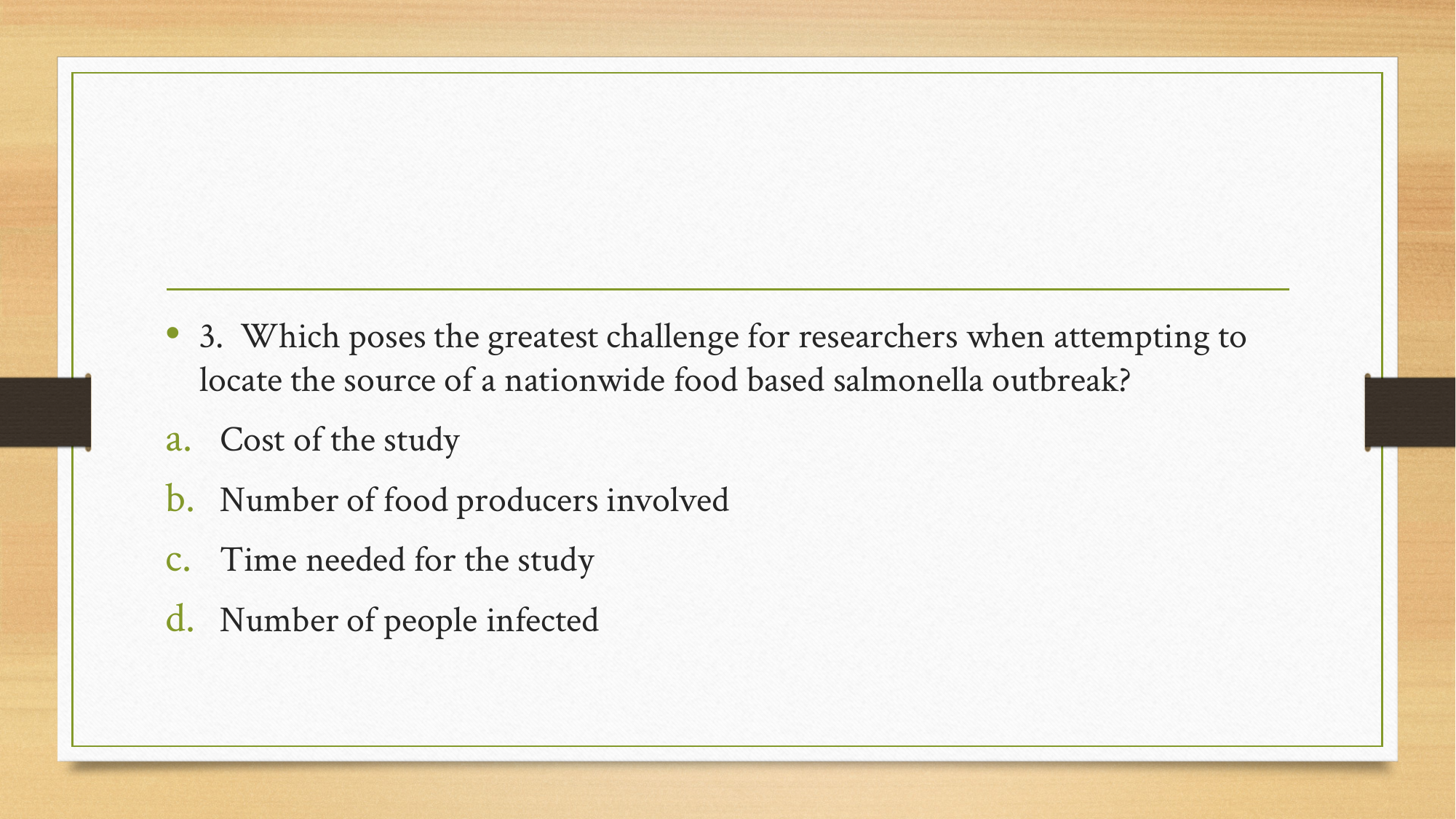

#
3.  Which poses the greatest challenge for researchers when attempting to locate the source of a nationwide food based salmonella outbreak?
Cost of the study
Number of food producers involved
Time needed for the study
Number of people infected